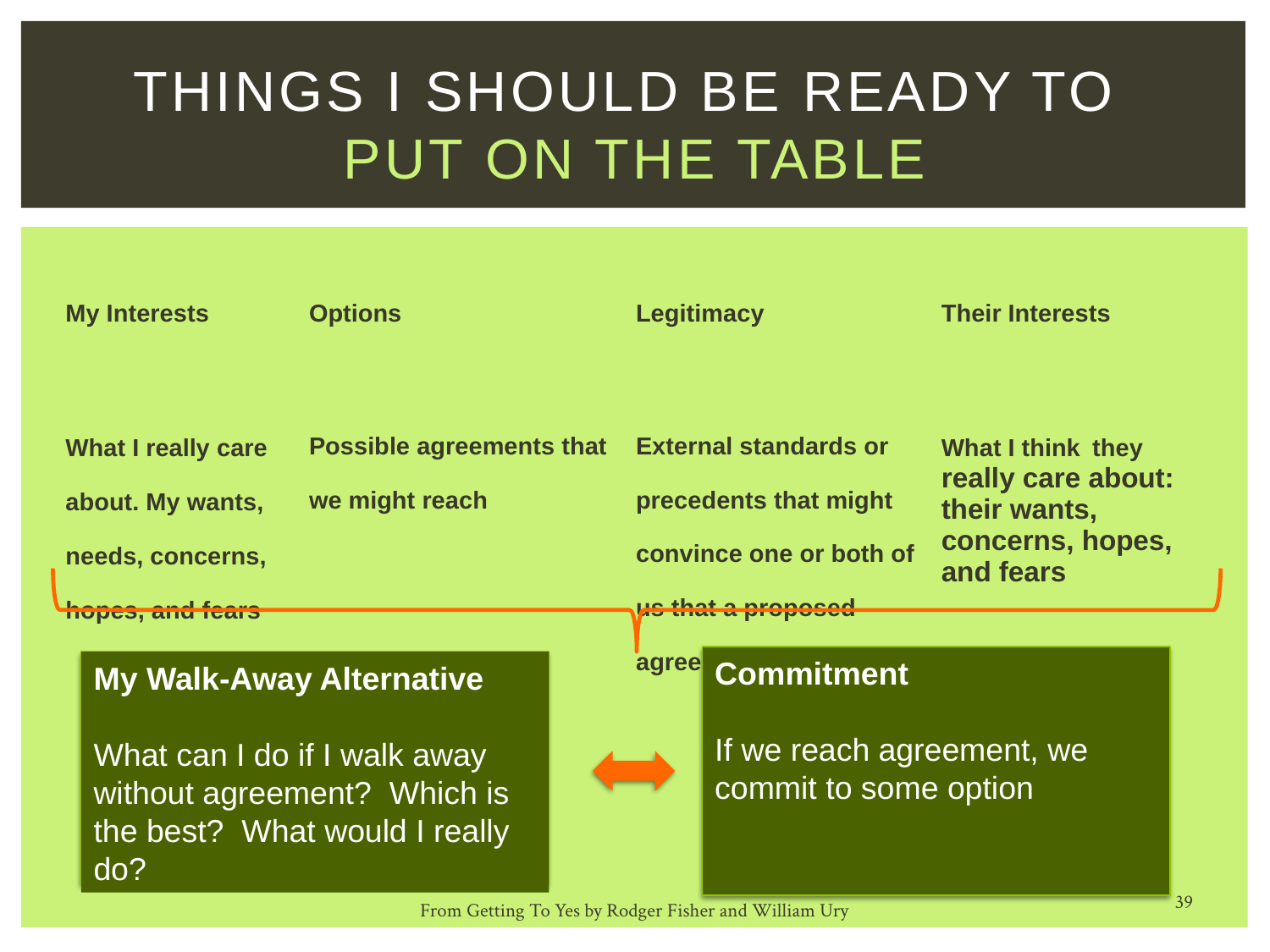

# THINGS I SHOULD BE READY TO PUT ON THE TABLE
| My Interests What I really care about. My wants, needs, concerns, hopes, and fears | Options Possible agreements that we might reach | Legitimacy External standards or precedents that might convince one or both of us that a proposed agreement is fair | Their Interests What I think they really care about: their wants, concerns, hopes, and fears |
| --- | --- | --- | --- |

Commitment

If we reach agreement, we commit to some option

My Walk-Away Alternative

What can I do if I walk away without agreement?  Which is the best?  What would I really do?

39
From Getting To Yes by Rodger Fisher and William Ury